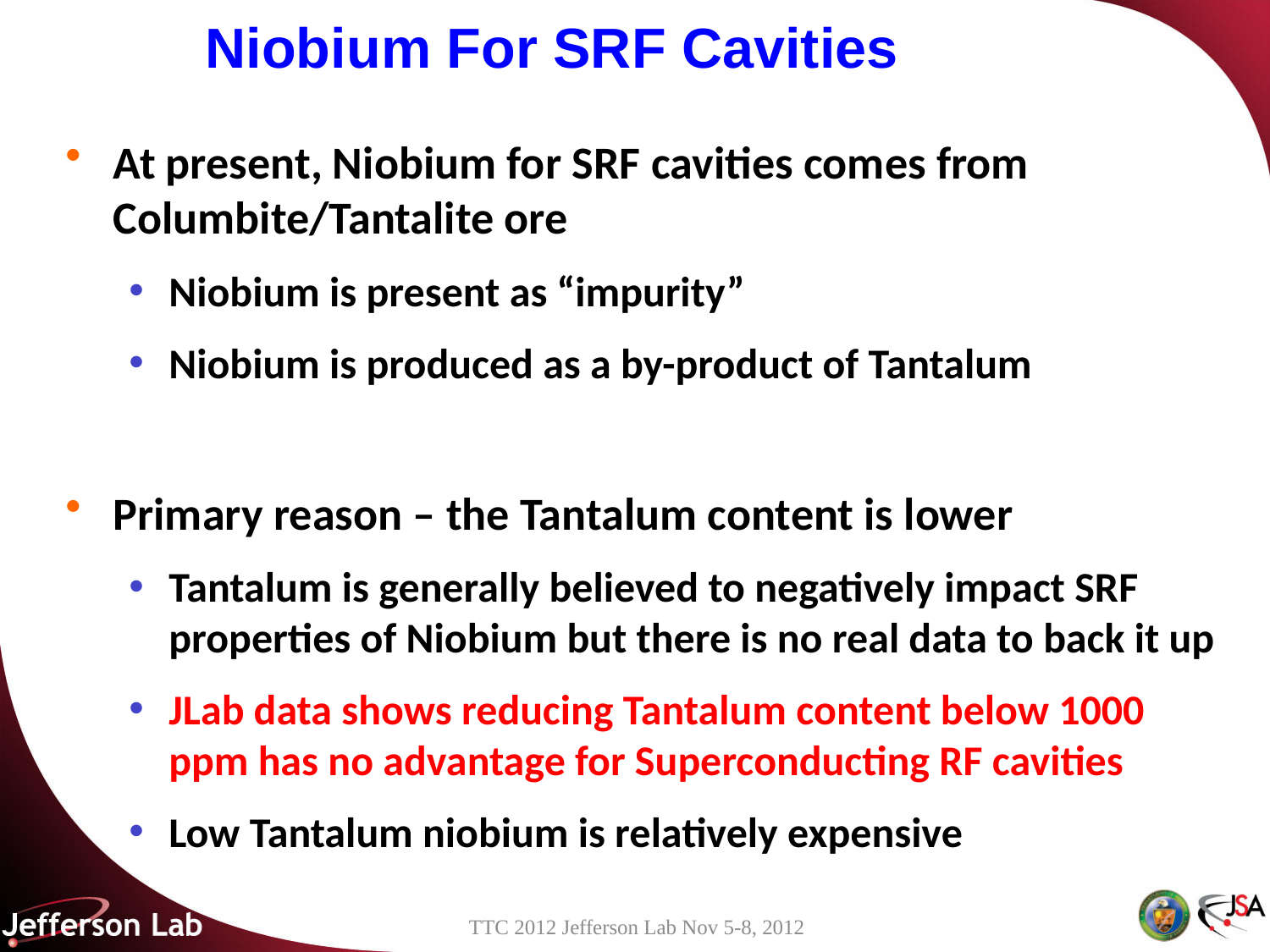

# Niobium For SRF Cavities
At present, Niobium for SRF cavities comes from Columbite/Tantalite ore
Niobium is present as “impurity”
Niobium is produced as a by-product of Tantalum

Primary reason – the Tantalum content is lower
Tantalum is generally believed to negatively impact SRF properties of Niobium but there is no real data to back it up
JLab data shows reducing Tantalum content below 1000 ppm has no advantage for Superconducting RF cavities
Low Tantalum niobium is relatively expensive

TTC 2012 Jefferson Lab Nov 5-8, 2012